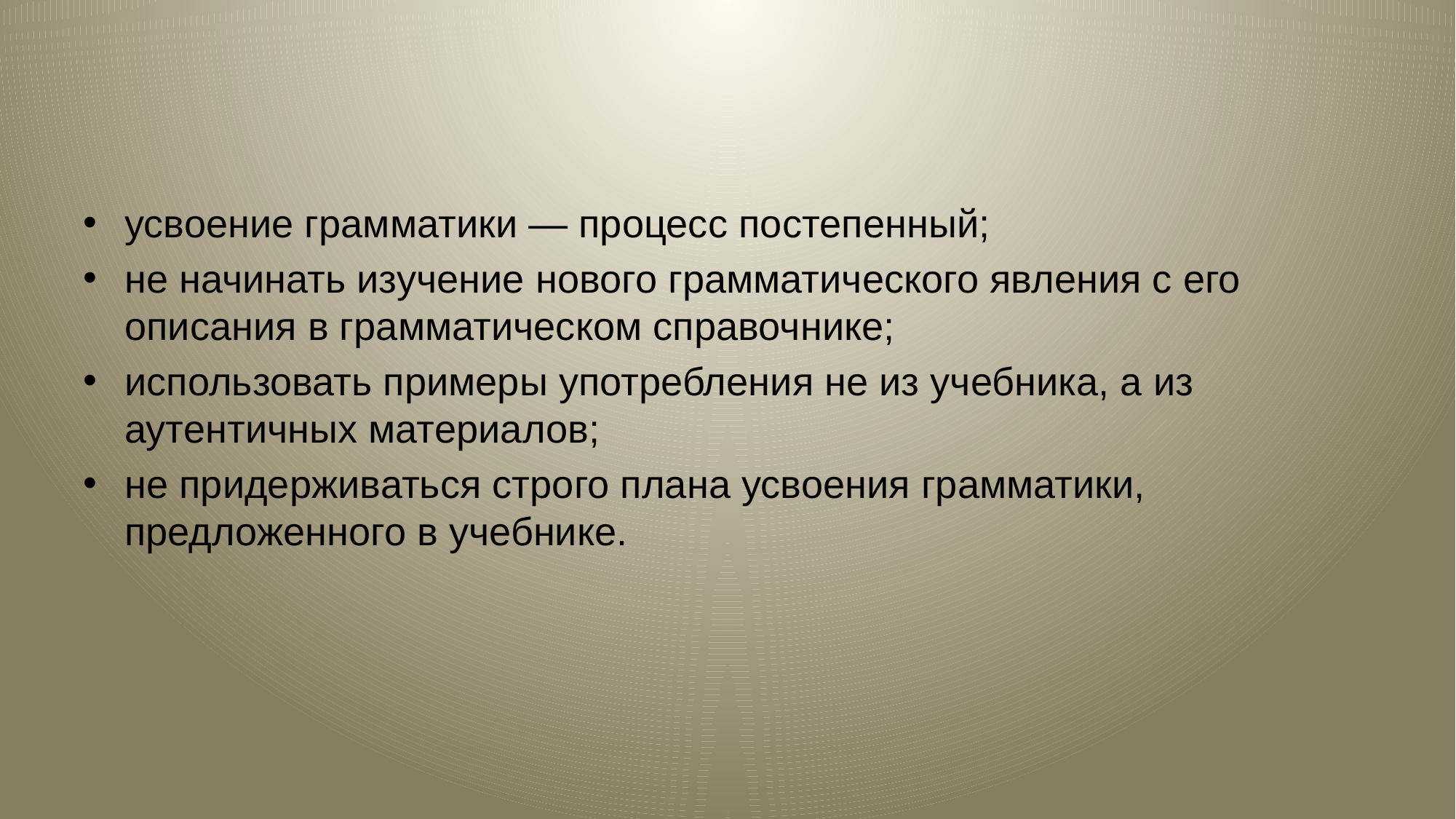

усвоение грамматики — процесс постепенный;
не начинать изучение нового грамматического явления с его описания в грамматическом справочнике;
использовать примеры употребления не из учебника, а из аутентичных материалов;
не придерживаться строго плана усвоения грамматики, предложенного в учебнике.